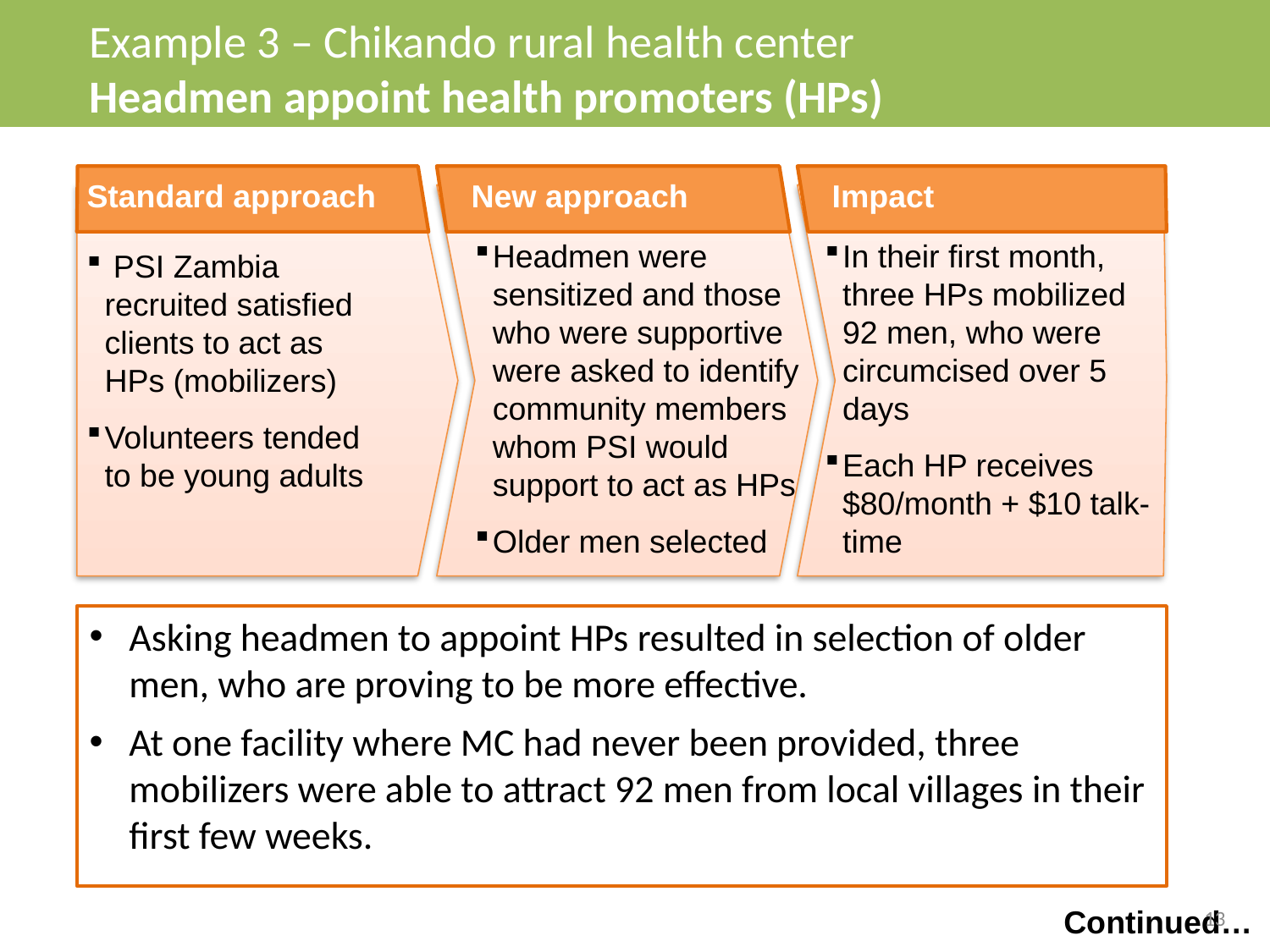

Example 3 – Chikando rural health center
Headmen appoint health promoters (HPs)
Standard approach

New approach

Impact

Headmen were sensitized and those who were supportive were asked to identify community members whom PSI would support to act as HPs
Older men selected
In their first month, three HPs mobilized 92 men, who were circumcised over 5 days
Each HP receives $80/month + $10 talk-time
 PSI Zambia recruited satisfied clients to act as HPs (mobilizers)
Volunteers tended to be young adults
Asking headmen to appoint HPs resulted in selection of older men, who are proving to be more effective.
At one facility where MC had never been provided, three mobilizers were able to attract 92 men from local villages in their first few weeks.
Continued…
13